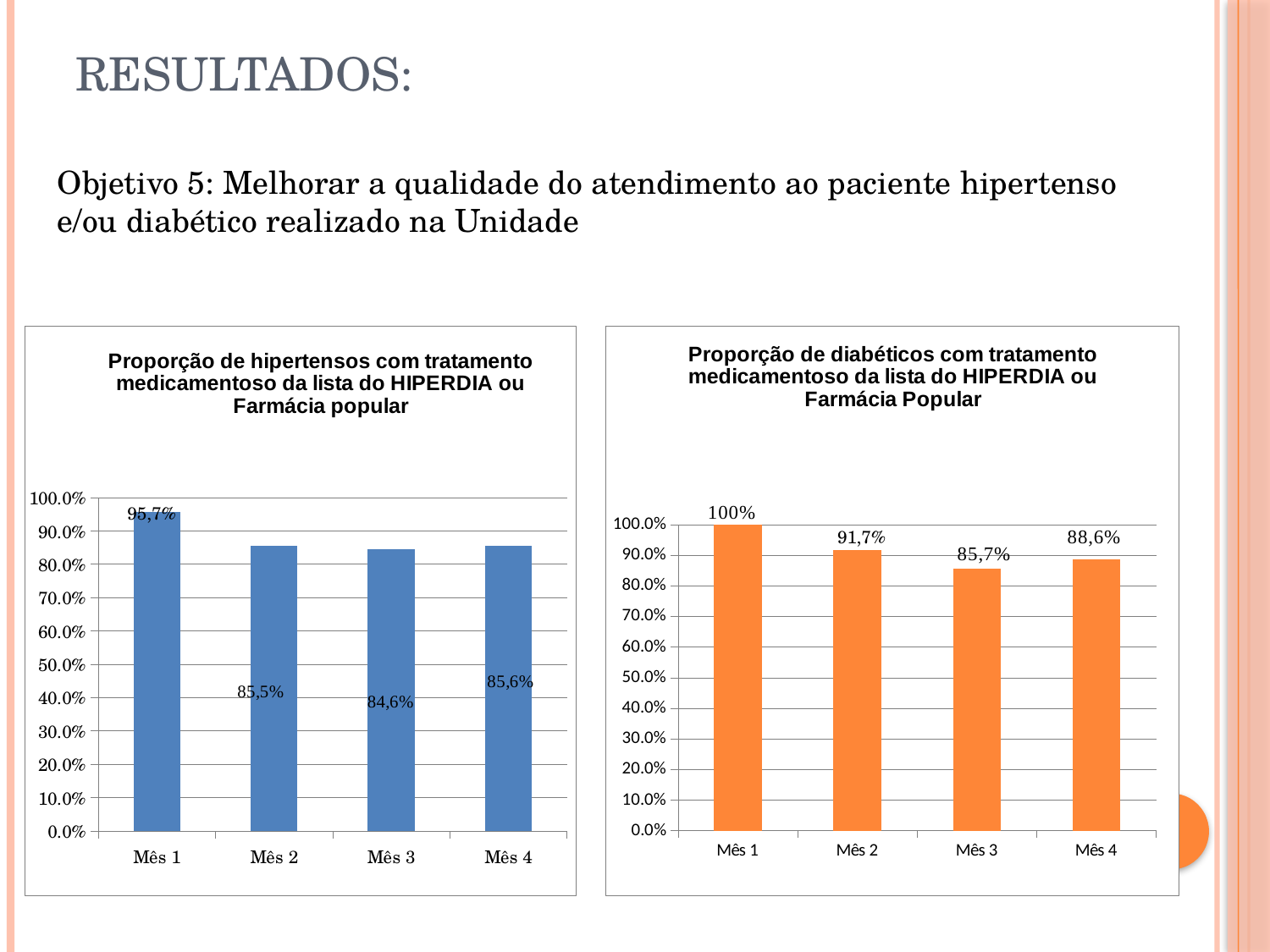

# RESULTADOS:
Objetivo 5: Melhorar a qualidade do atendimento ao paciente hipertenso e/ou diabético realizado na Unidade

### Chart: Proporção de hipertensos com tratamento medicamentoso da lista do HIPERDIA ou Farmácia popular

| Category | Proporção de hipertensos com a consulta de acordo com o protocolo em dia |
|---|---|
| Mês 1 | 0.9565217391304348 |
| Mês 2 | 0.855072463768116 |
| Mês 3 | 0.8461538461538461 |
| Mês 4 | 0.8555555555555555 |

### Chart: Proporção de diabéticos com tratamento medicamentoso da lista do HIPERDIA ou Farmácia Popular

| Category | Proporção de diabéticos com tratamento medicamentoso da lista do HIPERDIA ou Farmácia Popular |
|---|---|
| Mês 1 | 1.0 |
| Mês 2 | 0.9166666666666666 |
| Mês 3 | 0.8571428571428571 |
| Mês 4 | 0.8857142857142857 |
95,7%
91,7%